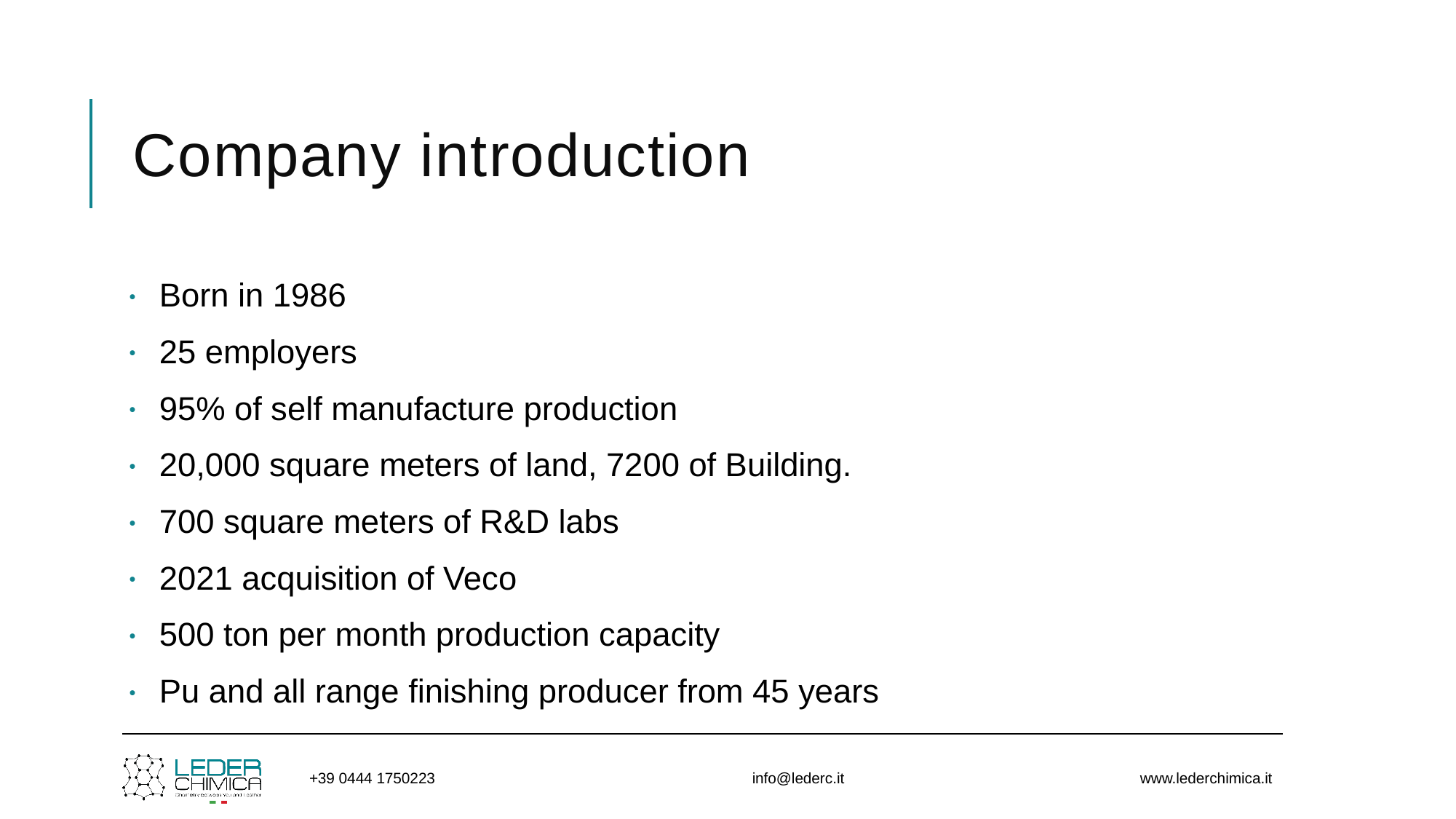

# Company introduction
Born in 1986
25 employers
95% of self manufacture production
20,000 square meters of land, 7200 of Building.
700 square meters of R&D labs
2021 acquisition of Veco
500 ton per month production capacity
Pu and all range finishing producer from 45 years
+39 0444 1750223
info@lederc.it
www.lederchimica.it